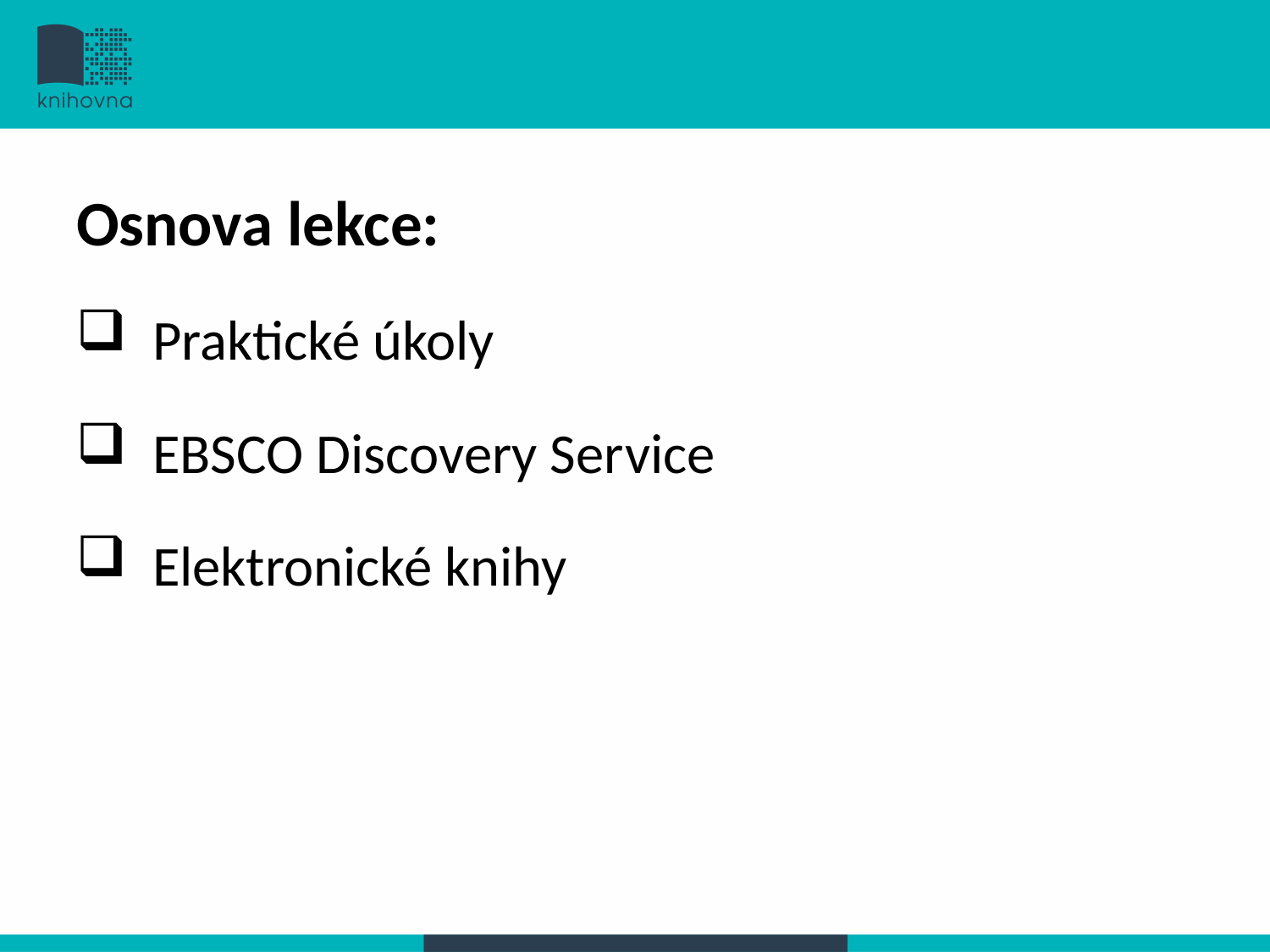

Osnova lekce:
  Praktické úkoly
  EBSCO Discovery Service
  Elektronické knihy